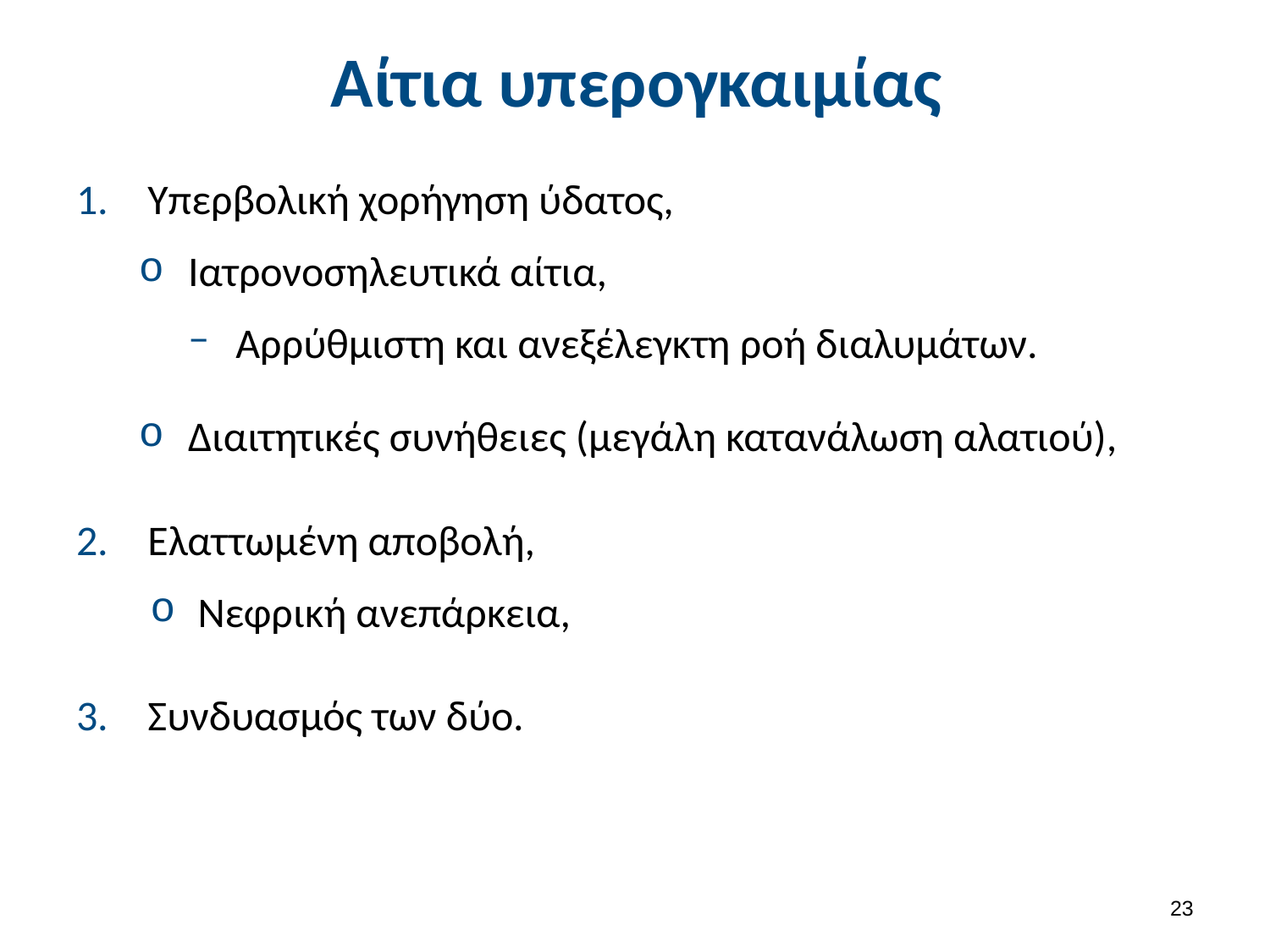

# Αίτια υπερογκαιμίας
Υπερβολική χορήγηση ύδατος,
Ιατρονοσηλευτικά αίτια,
Αρρύθμιστη και ανεξέλεγκτη ροή διαλυμάτων.
Διαιτητικές συνήθειες (μεγάλη κατανάλωση αλατιού),
Ελαττωμένη αποβολή,
Νεφρική ανεπάρκεια,
Συνδυασμός των δύο.
23